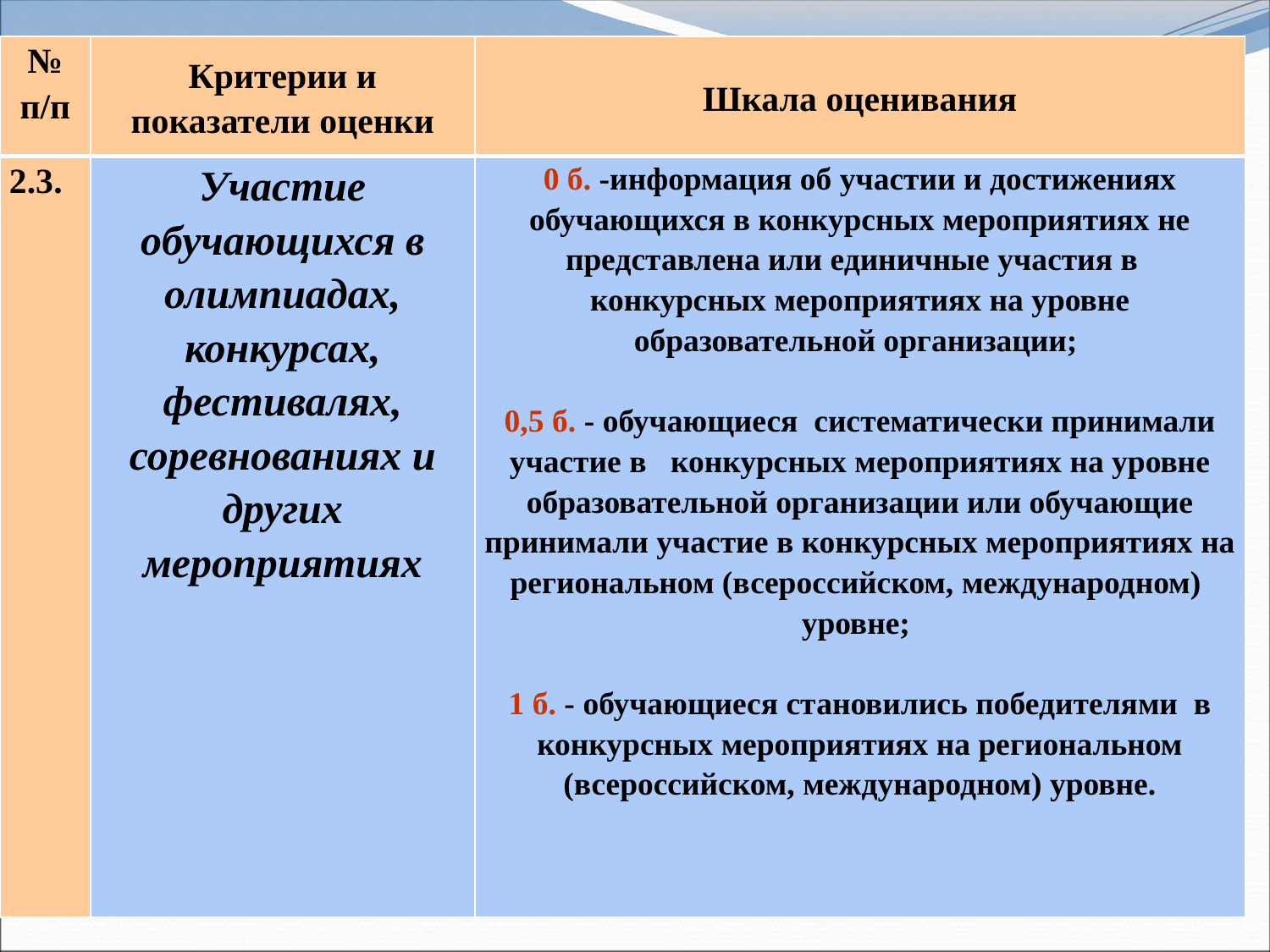

| № п/п | Критерии и показатели оценки | Шкала оценивания |
| --- | --- | --- |
| 2.3. | Участие обучающихся в олимпиадах, конкурсах, фестивалях, соревнованиях и других мероприятиях | 0 б. -информация об участии и достижениях обучающихся в конкурсных мероприятиях не представлена или единичные участия в конкурсных мероприятиях на уровне образовательной организации;  0,5 б. - обучающиеся систематически принимали участие в конкурсных мероприятиях на уровне образовательной организации или обучающие принимали участие в конкурсных мероприятиях на региональном (всероссийском, международном) уровне;  1 б. - обучающиеся становились победителями в конкурсных мероприятиях на региональном (всероссийском, международном) уровне. |